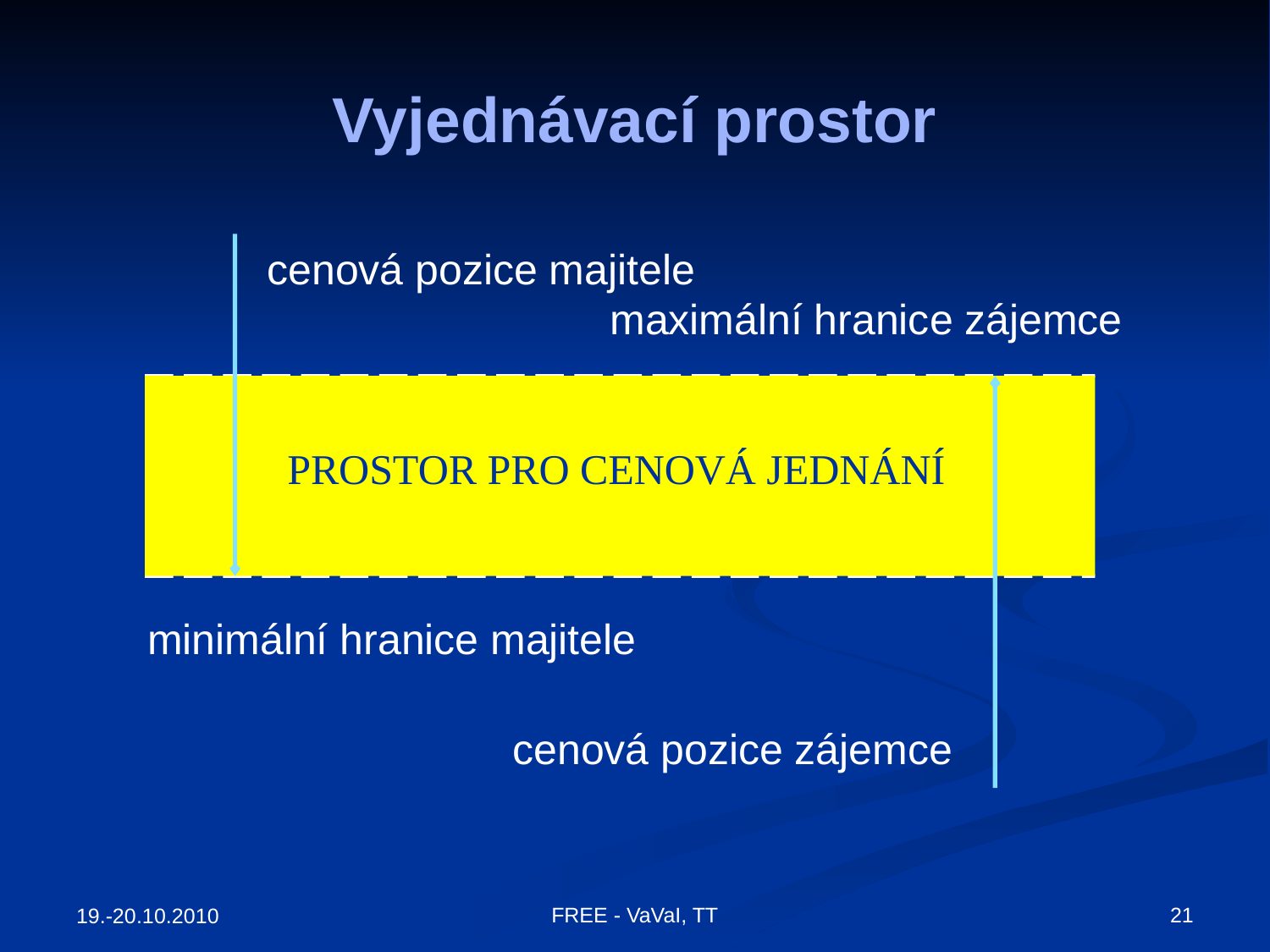

# Vyjednávací prostor

cenová pozice majitele
maximální hranice zájemce

PROSTOR PRO CENOVÁ JEDNÁNÍ

minimální hranice majitele
cenová pozice zájemce
FREE - VaVaI, TT
21
19.-20.10.2010